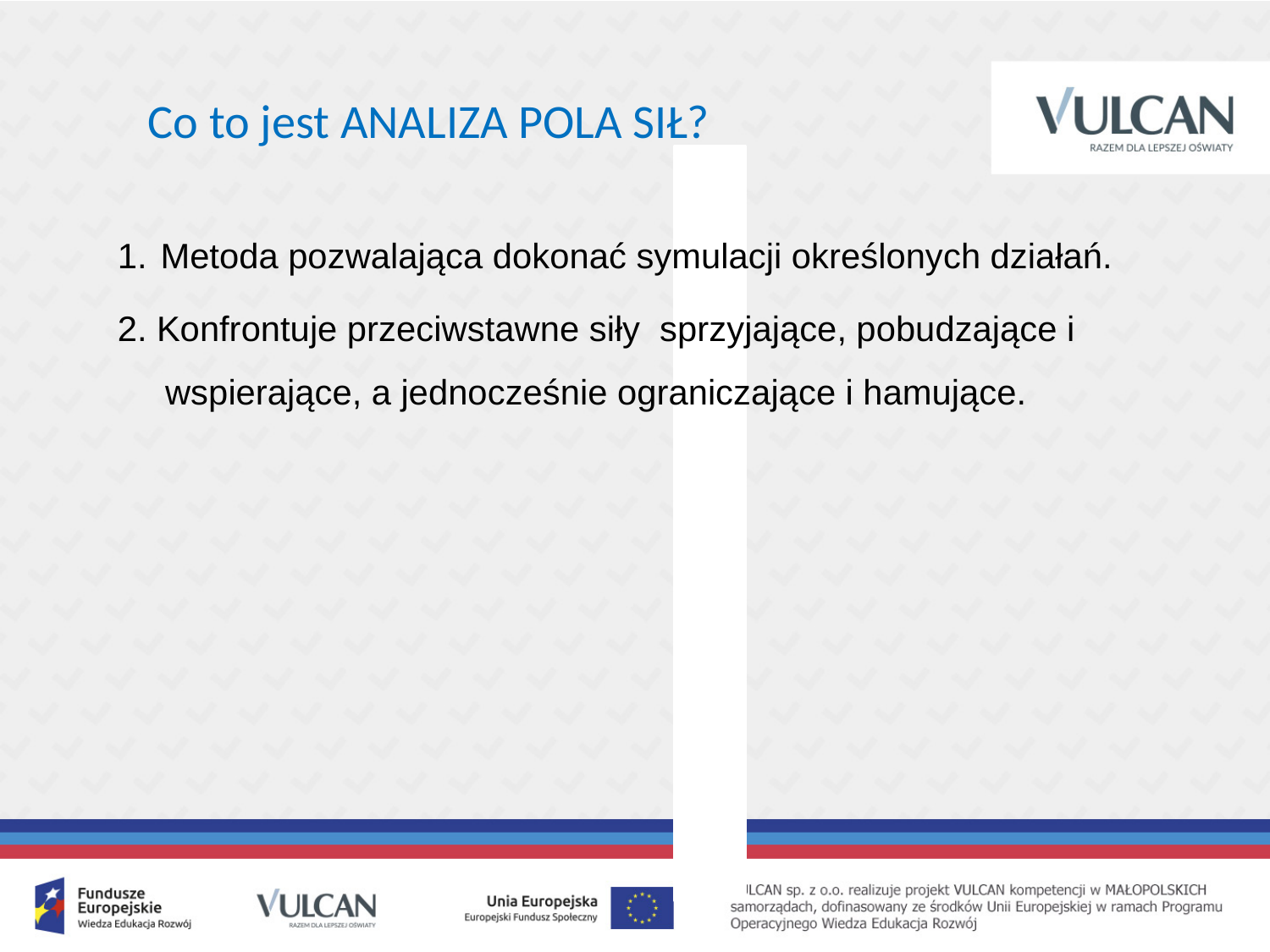

# Co to jest ANALIZA POLA SIŁ?
1. Metoda pozwalająca dokonać symulacji określonych działań.
2. Konfrontuje przeciwstawne siły  sprzyjające, pobudzające i wspierające, a jednocześnie ograniczające i hamujące.